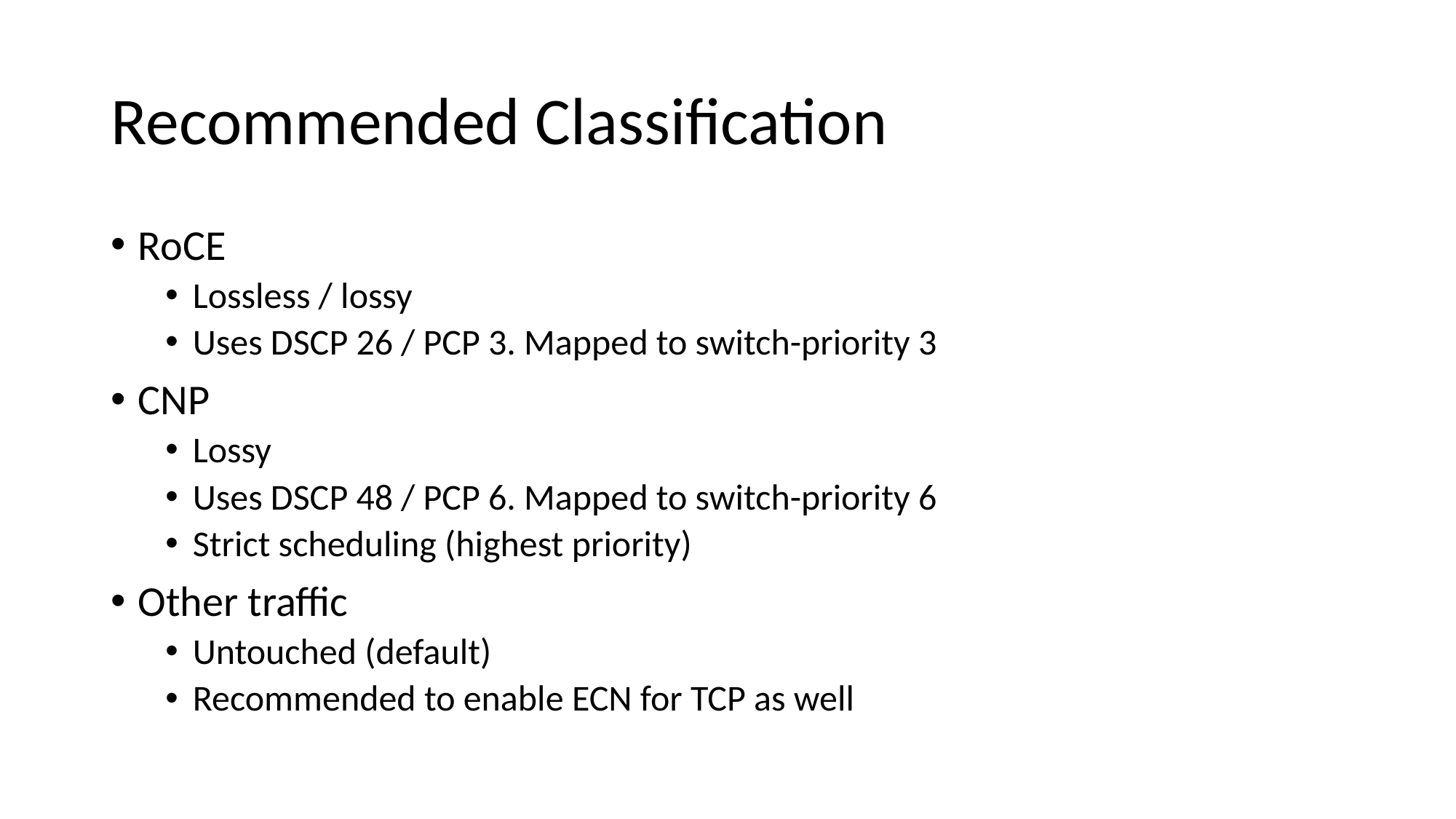

# Recommended Classification
RoCE
Lossless / lossy
Uses DSCP 26 / PCP 3. Mapped to switch-priority 3
CNP
Lossy
Uses DSCP 48 / PCP 6. Mapped to switch-priority 6
Strict scheduling (highest priority)
Other traffic
Untouched (default)
Recommended to enable ECN for TCP as well